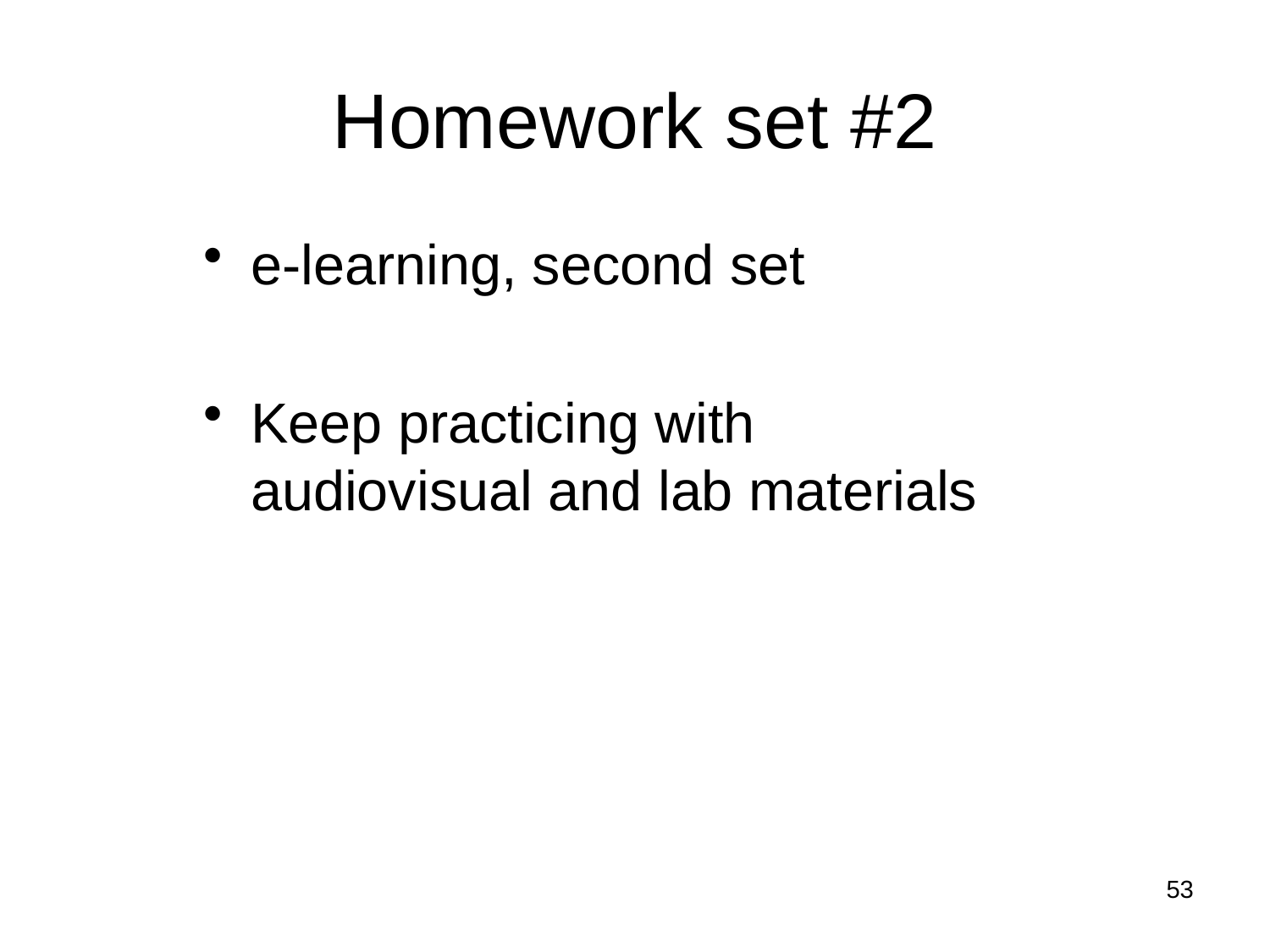

# Homework set #2
e-learning, second set

Keep practicing with audiovisual and lab materials
53